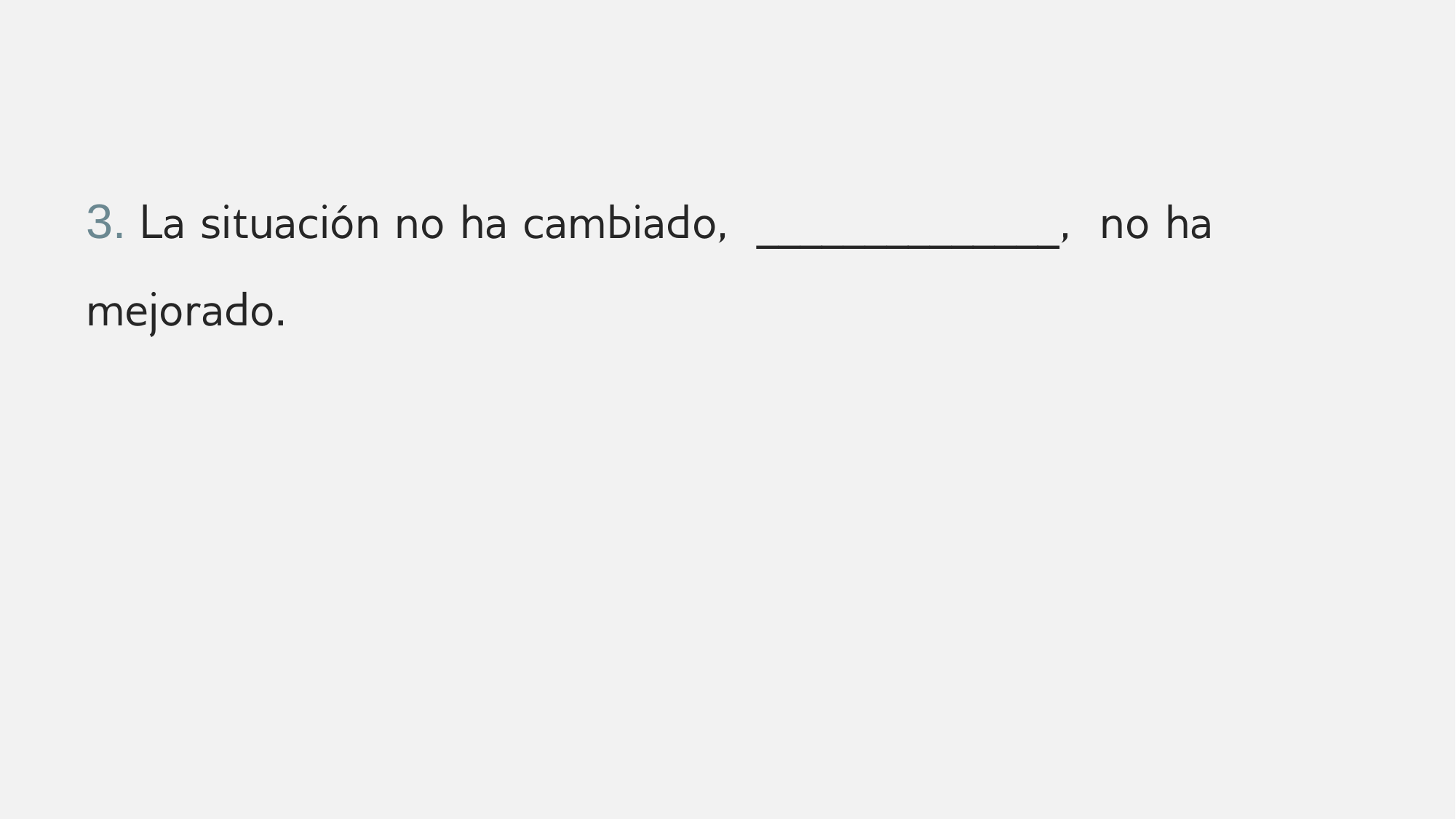

3. La situación no ha cambiado,  ______________,  no ha mejorado.